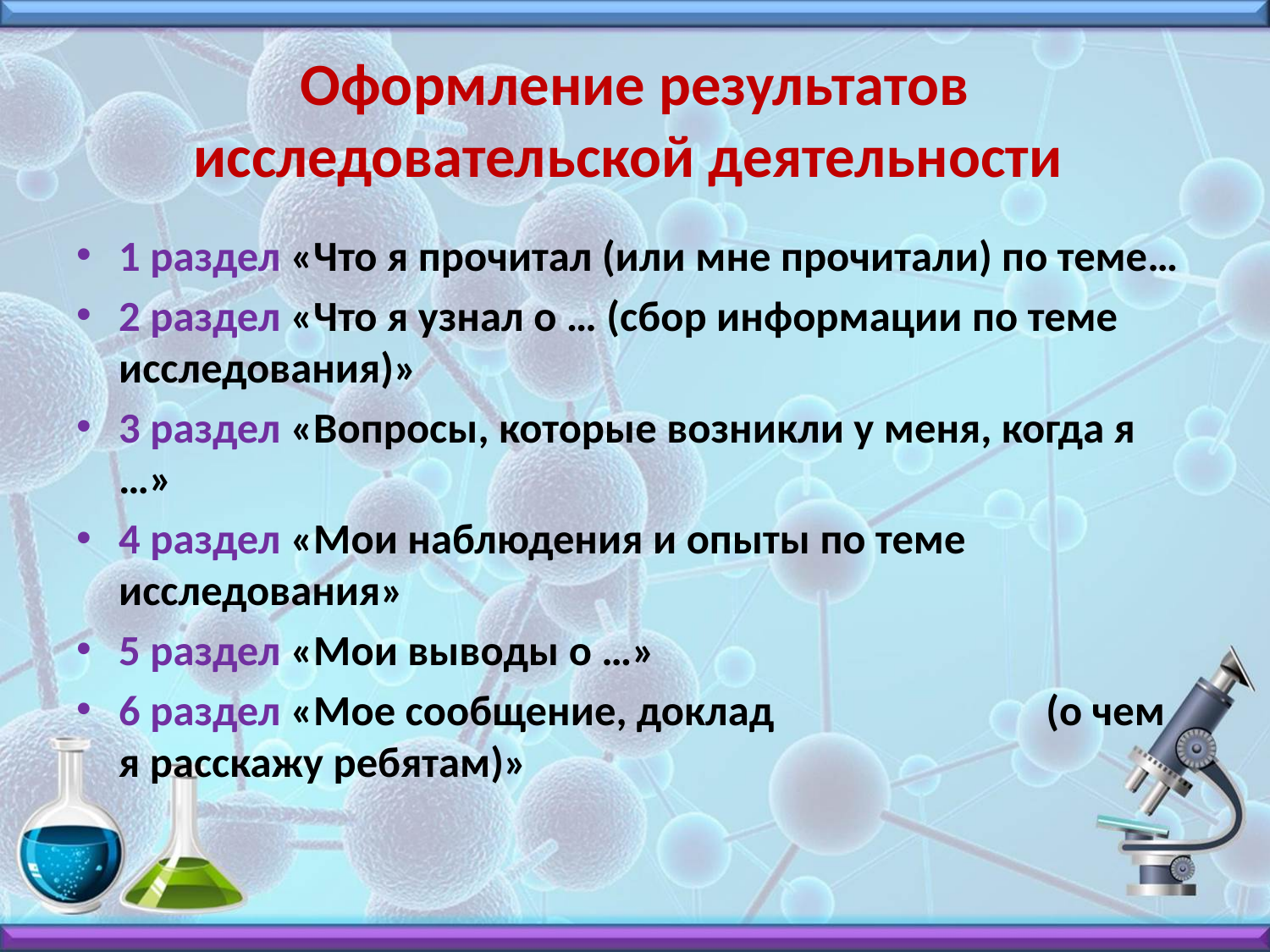

# Оформление результатов исследовательской деятельности
1 раздел «Что я прочитал (или мне прочитали) по теме…
2 раздел «Что я узнал о … (сбор информации по теме исследования)»
3 раздел «Вопросы, которые возникли у меня, когда я …»
4 раздел «Мои наблюдения и опыты по теме исследования»
5 раздел «Мои выводы о …»
6 раздел «Мое сообщение, доклад                            (о чем я расскажу ребятам)»